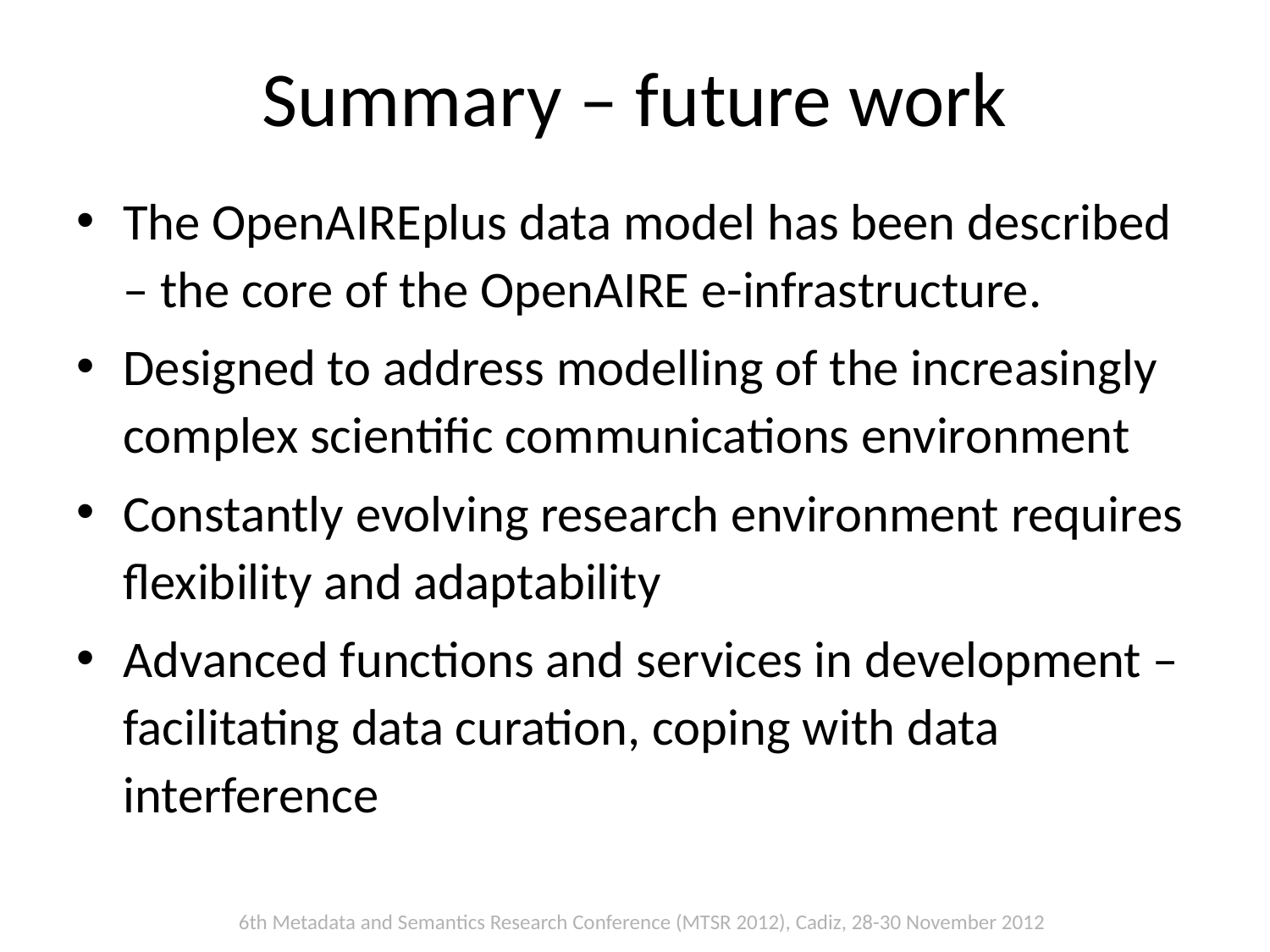

# Summary – future work
The OpenAIREplus data model has been described – the core of the OpenAIRE e-infrastructure.
Designed to address modelling of the increasingly complex scientific communications environment
Constantly evolving research environment requires flexibility and adaptability
Advanced functions and services in development – facilitating data curation, coping with data interference

6th Metadata and Semantics Research Conference (MTSR 2012), Cadiz, 28-30 November 2012